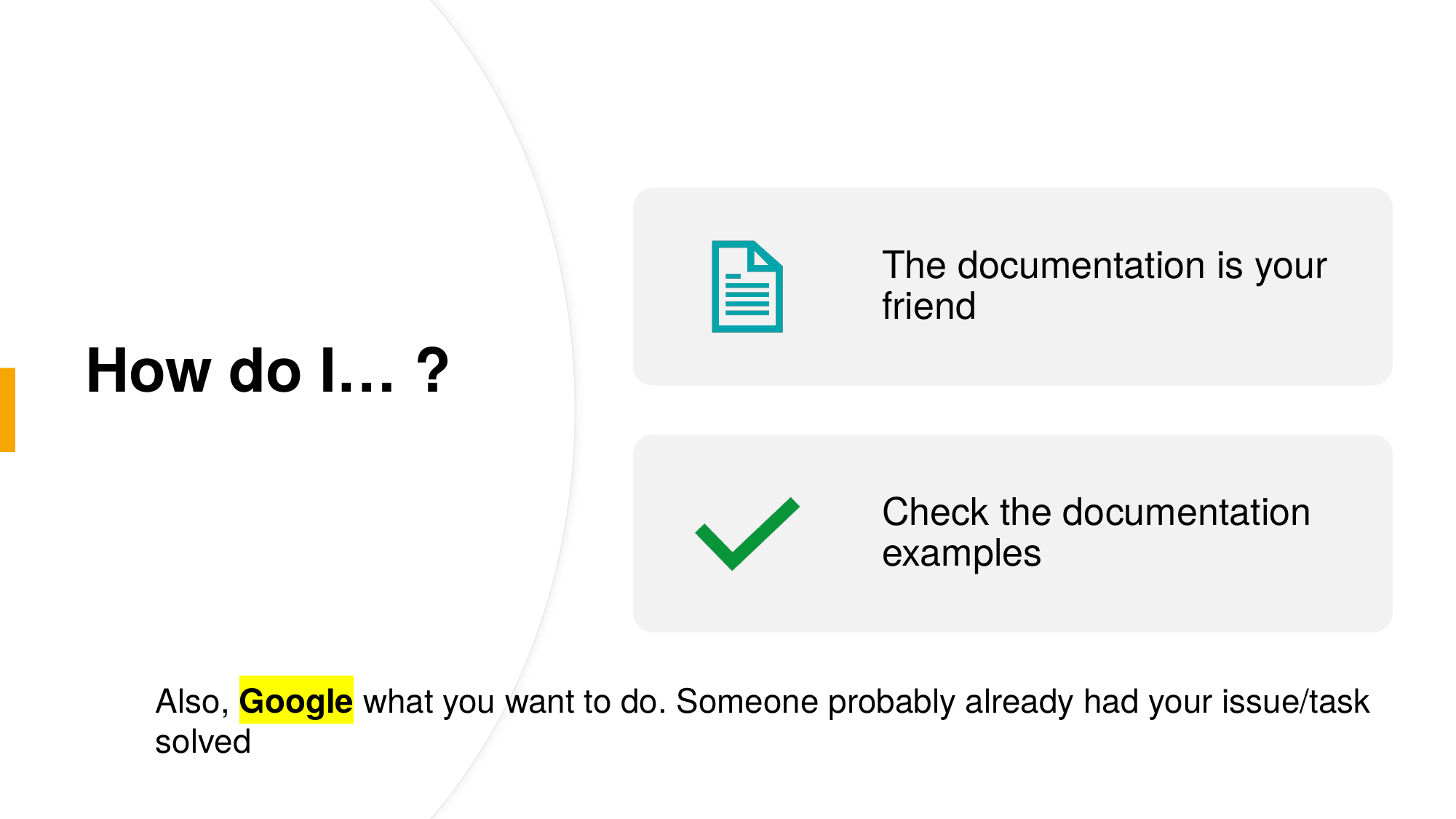

The documentation is your friend
Check the documentation examples
# How do I… ?

Also, Google what you want to do. Someone probably already had your issue/task solved